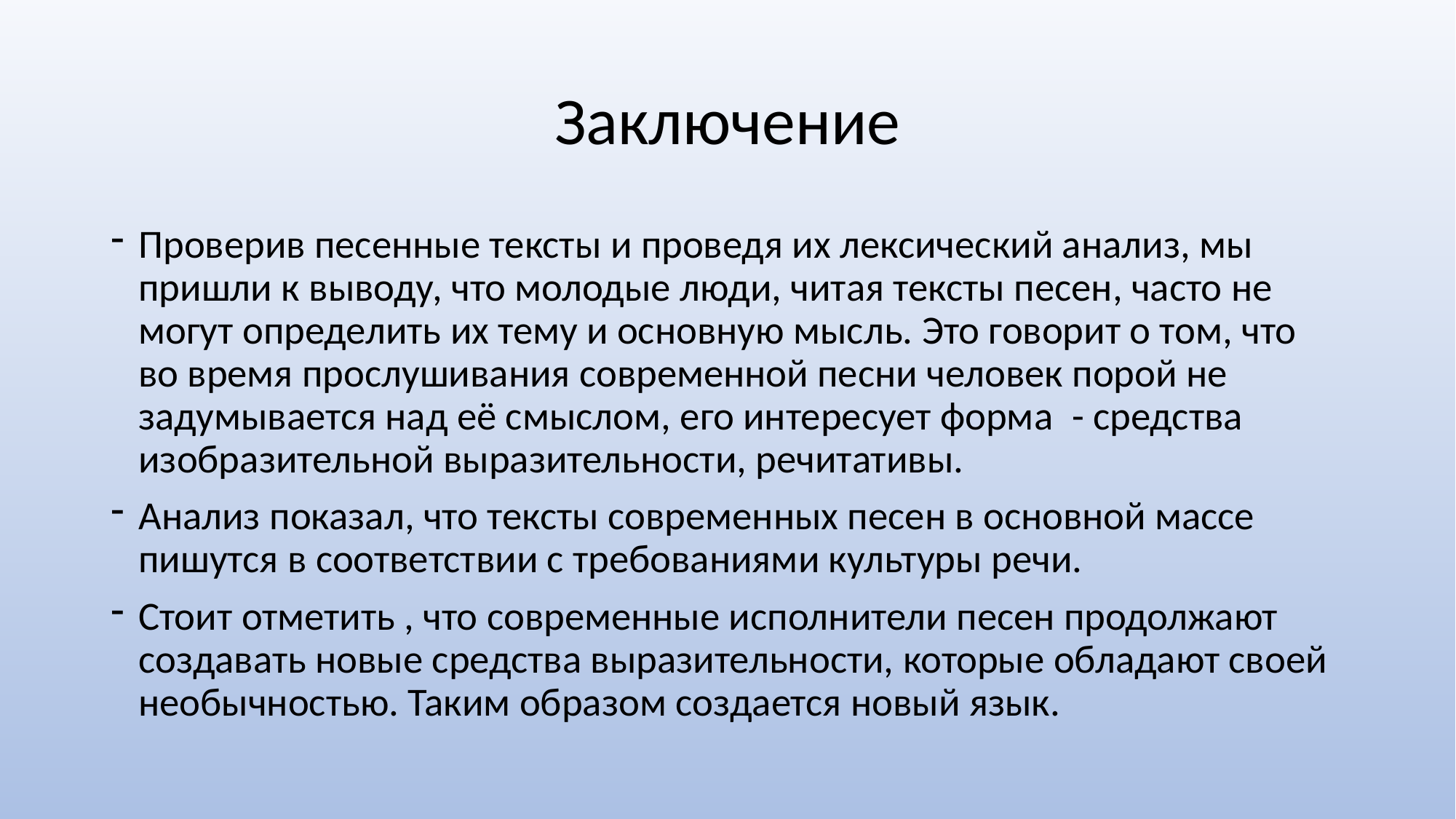

# Заключение
Проверив песенные тексты и проведя их лексический анализ, мы пришли к выводу, что молодые люди, читая тексты песен, часто не могут определить их тему и основную мысль. Это говорит о том, что во время прослушивания современной песни человек порой не задумывается над её смыслом, его интересует форма  - средства изобразительной выразительности, речитативы.
Анализ показал, что тексты современных песен в основной массе пишутся в соответствии с требованиями культуры речи.
Стоит отметить , что современные исполнители песен продолжают создавать новые средства выразительности, которые обладают своей необычностью. Таким образом создается новый язык.